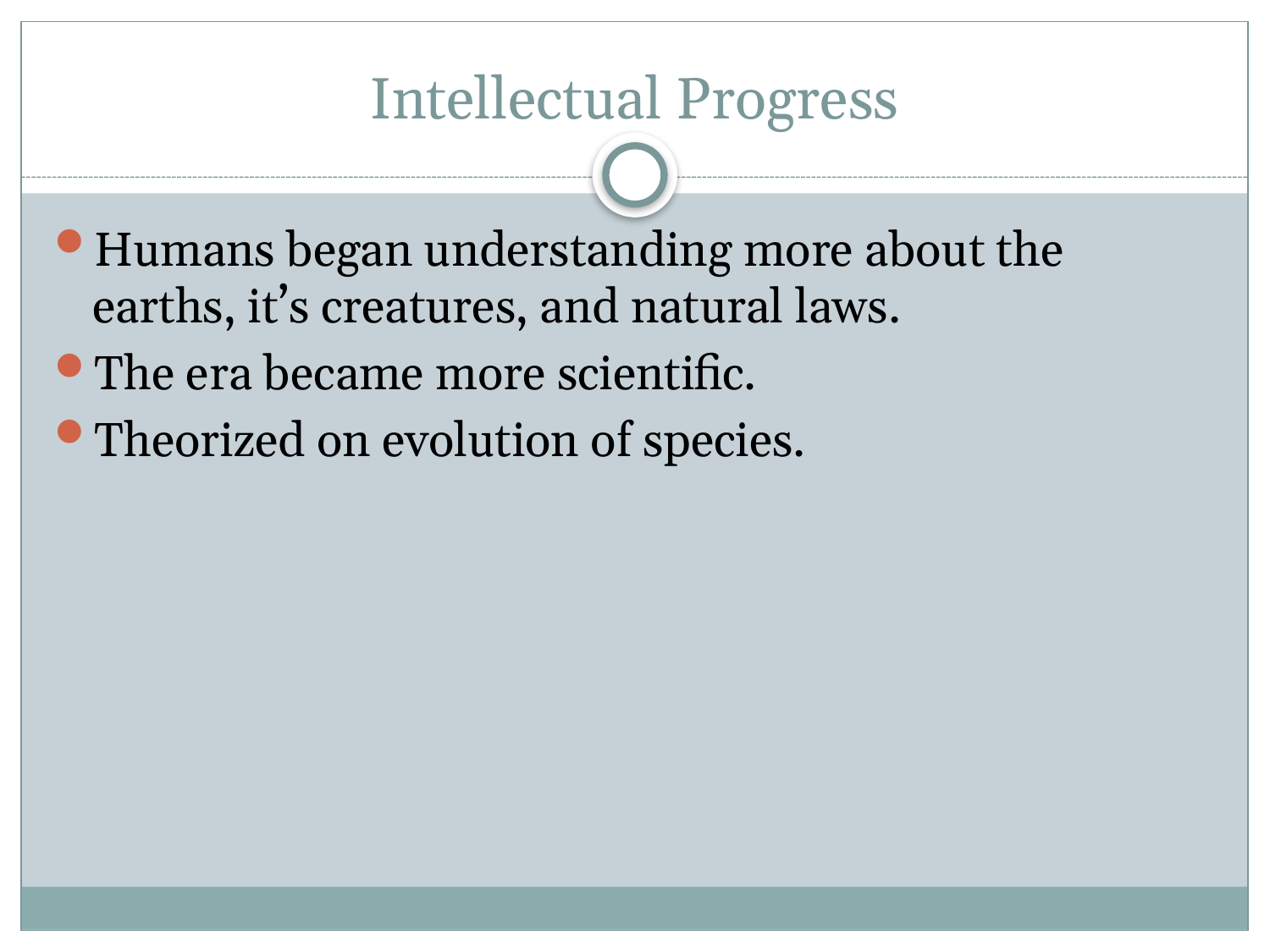

# Intellectual Progress
Humans began understanding more about the earths, it’s creatures, and natural laws.
The era became more scientific.
Theorized on evolution of species.